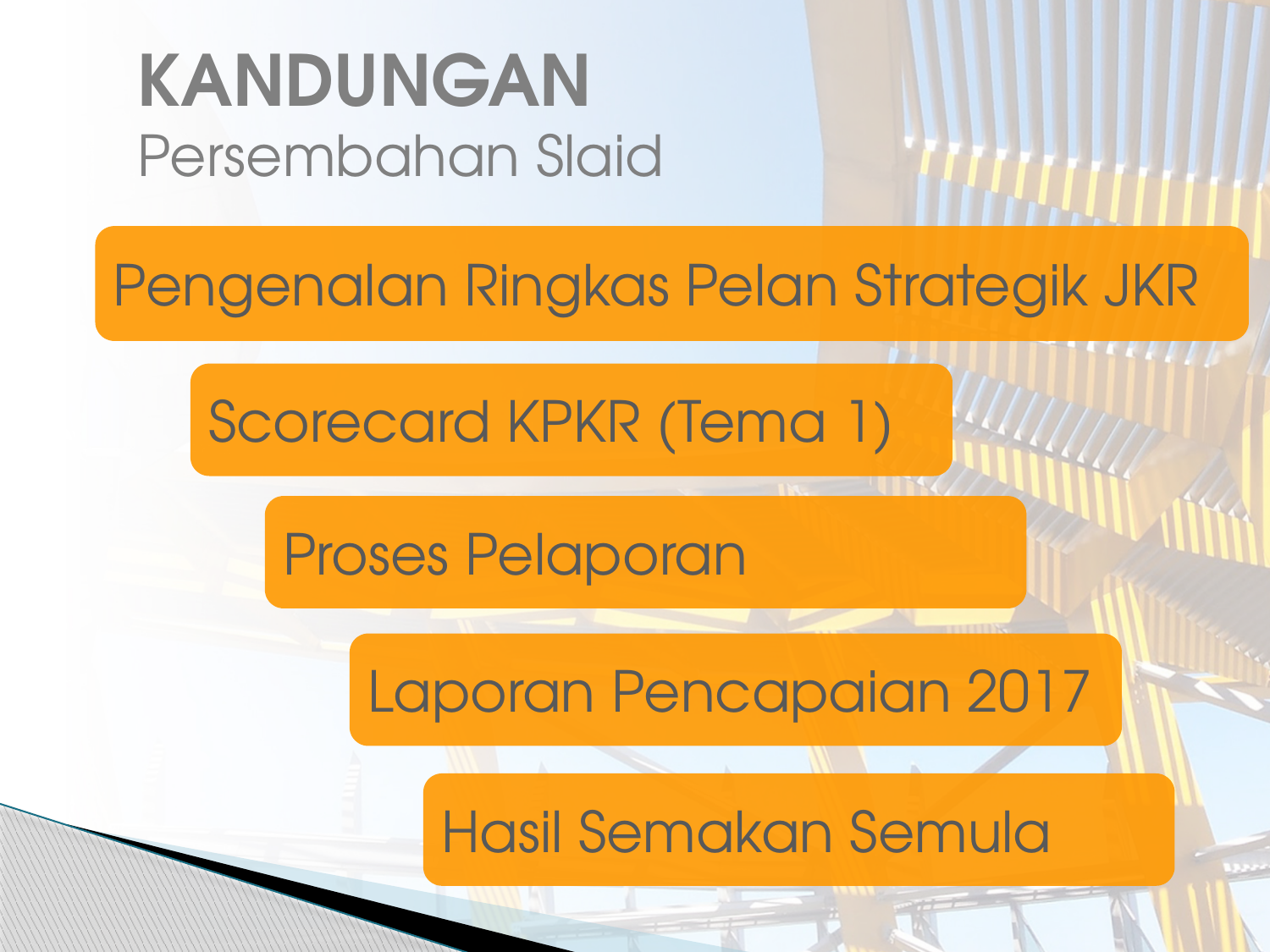

KANDUNGAN
Persembahan Slaid
Pengenalan Ringkas Pelan Strategik JKR
Scorecard KPKR (Tema 1)
Proses Pelaporan
Laporan Pencapaian 2017
Hasil Semakan Semula